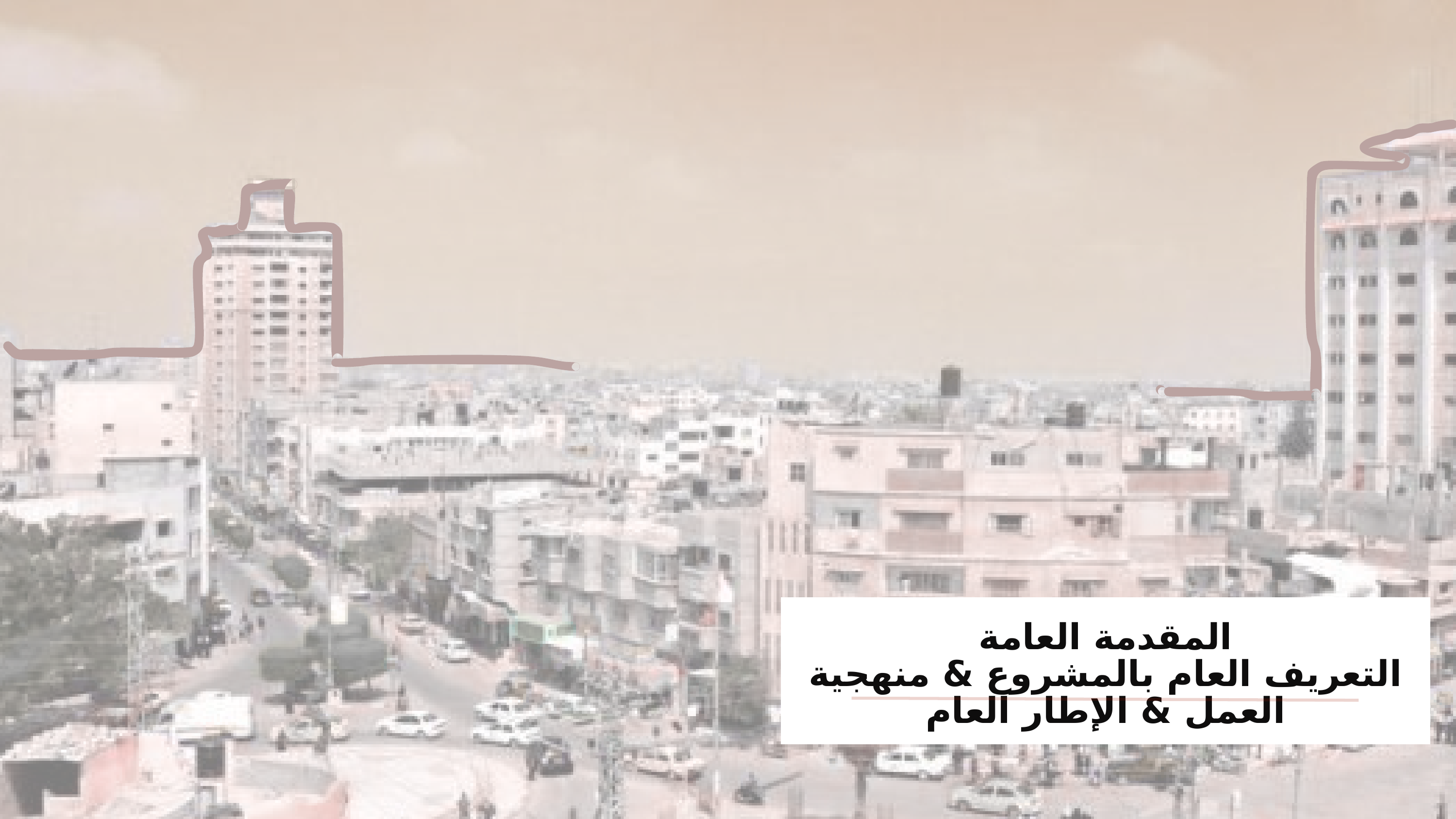

المقدمة العامة
التعريف العام بالمشروع & منهجية العمل & الإطار العام